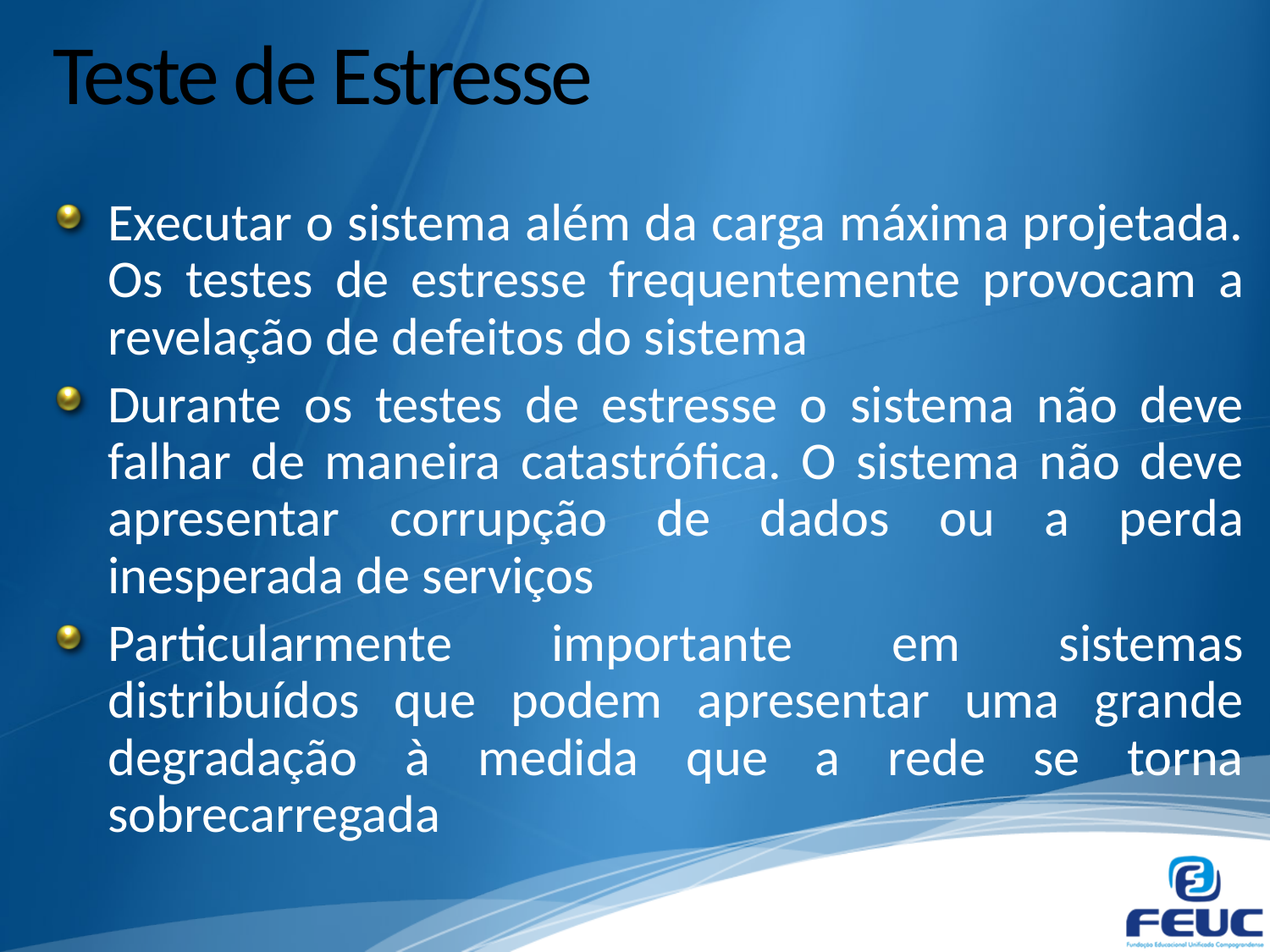

# Teste de Estresse
Executar o sistema além da carga máxima projetada. Os testes de estresse frequentemente provocam a revelação de defeitos do sistema
Durante os testes de estresse o sistema não deve falhar de maneira catastrófica. O sistema não deve apresentar corrupção de dados ou a perda inesperada de serviços
Particularmente importante em sistemas distribuídos que podem apresentar uma grande degradação à medida que a rede se torna sobrecarregada